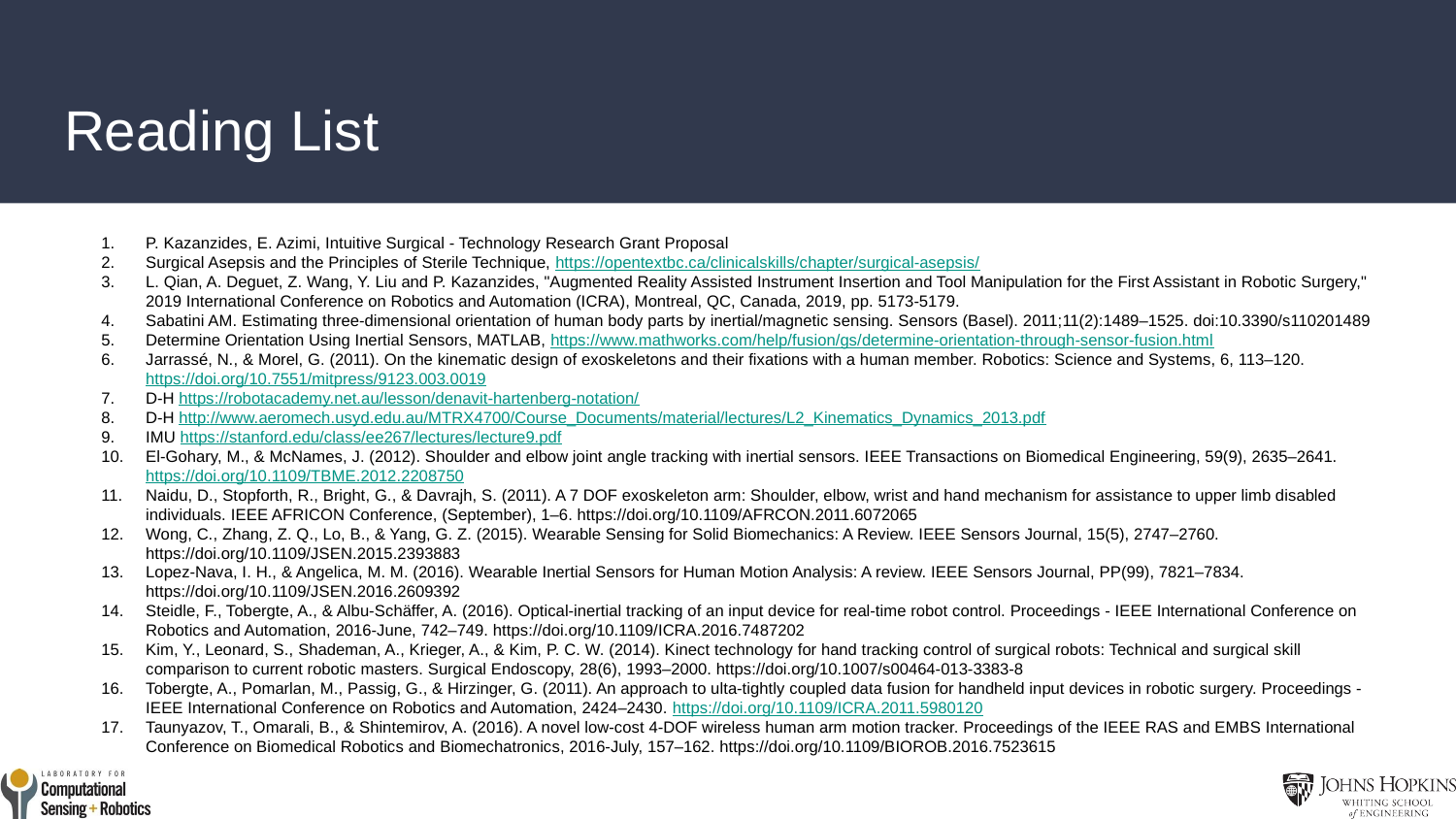

# Reading List
P. Kazanzides, E. Azimi, Intuitive Surgical - Technology Research Grant Proposal
Surgical Asepsis and the Principles of Sterile Technique, https://opentextbc.ca/clinicalskills/chapter/surgical-asepsis/
L. Qian, A. Deguet, Z. Wang, Y. Liu and P. Kazanzides, "Augmented Reality Assisted Instrument Insertion and Tool Manipulation for the First Assistant in Robotic Surgery," 2019 International Conference on Robotics and Automation (ICRA), Montreal, QC, Canada, 2019, pp. 5173-5179.
Sabatini AM. Estimating three-dimensional orientation of human body parts by inertial/magnetic sensing. Sensors (Basel). 2011;11(2):1489–1525. doi:10.3390/s110201489
Determine Orientation Using Inertial Sensors, MATLAB, https://www.mathworks.com/help/fusion/gs/determine-orientation-through-sensor-fusion.html
Jarrassé, N., & Morel, G. (2011). On the kinematic design of exoskeletons and their fixations with a human member. Robotics: Science and Systems, 6, 113–120. https://doi.org/10.7551/mitpress/9123.003.0019
D-H https://robotacademy.net.au/lesson/denavit-hartenberg-notation/
D-H http://www.aeromech.usyd.edu.au/MTRX4700/Course_Documents/material/lectures/L2_Kinematics_Dynamics_2013.pdf
IMU https://stanford.edu/class/ee267/lectures/lecture9.pdf
El-Gohary, M., & McNames, J. (2012). Shoulder and elbow joint angle tracking with inertial sensors. IEEE Transactions on Biomedical Engineering, 59(9), 2635–2641. https://doi.org/10.1109/TBME.2012.2208750
Naidu, D., Stopforth, R., Bright, G., & Davrajh, S. (2011). A 7 DOF exoskeleton arm: Shoulder, elbow, wrist and hand mechanism for assistance to upper limb disabled individuals. IEEE AFRICON Conference, (September), 1–6. https://doi.org/10.1109/AFRCON.2011.6072065
Wong, C., Zhang, Z. Q., Lo, B., & Yang, G. Z. (2015). Wearable Sensing for Solid Biomechanics: A Review. IEEE Sensors Journal, 15(5), 2747–2760. https://doi.org/10.1109/JSEN.2015.2393883
Lopez-Nava, I. H., & Angelica, M. M. (2016). Wearable Inertial Sensors for Human Motion Analysis: A review. IEEE Sensors Journal, PP(99), 7821–7834. https://doi.org/10.1109/JSEN.2016.2609392
Steidle, F., Tobergte, A., & Albu-Schäffer, A. (2016). Optical-inertial tracking of an input device for real-time robot control. Proceedings - IEEE International Conference on Robotics and Automation, 2016-June, 742–749. https://doi.org/10.1109/ICRA.2016.7487202
Kim, Y., Leonard, S., Shademan, A., Krieger, A., & Kim, P. C. W. (2014). Kinect technology for hand tracking control of surgical robots: Technical and surgical skill comparison to current robotic masters. Surgical Endoscopy, 28(6), 1993–2000. https://doi.org/10.1007/s00464-013-3383-8
Tobergte, A., Pomarlan, M., Passig, G., & Hirzinger, G. (2011). An approach to ulta-tightly coupled data fusion for handheld input devices in robotic surgery. Proceedings - IEEE International Conference on Robotics and Automation, 2424–2430. https://doi.org/10.1109/ICRA.2011.5980120
Taunyazov, T., Omarali, B., & Shintemirov, A. (2016). A novel low-cost 4-DOF wireless human arm motion tracker. Proceedings of the IEEE RAS and EMBS International Conference on Biomedical Robotics and Biomechatronics, 2016-July, 157–162. https://doi.org/10.1109/BIOROB.2016.7523615